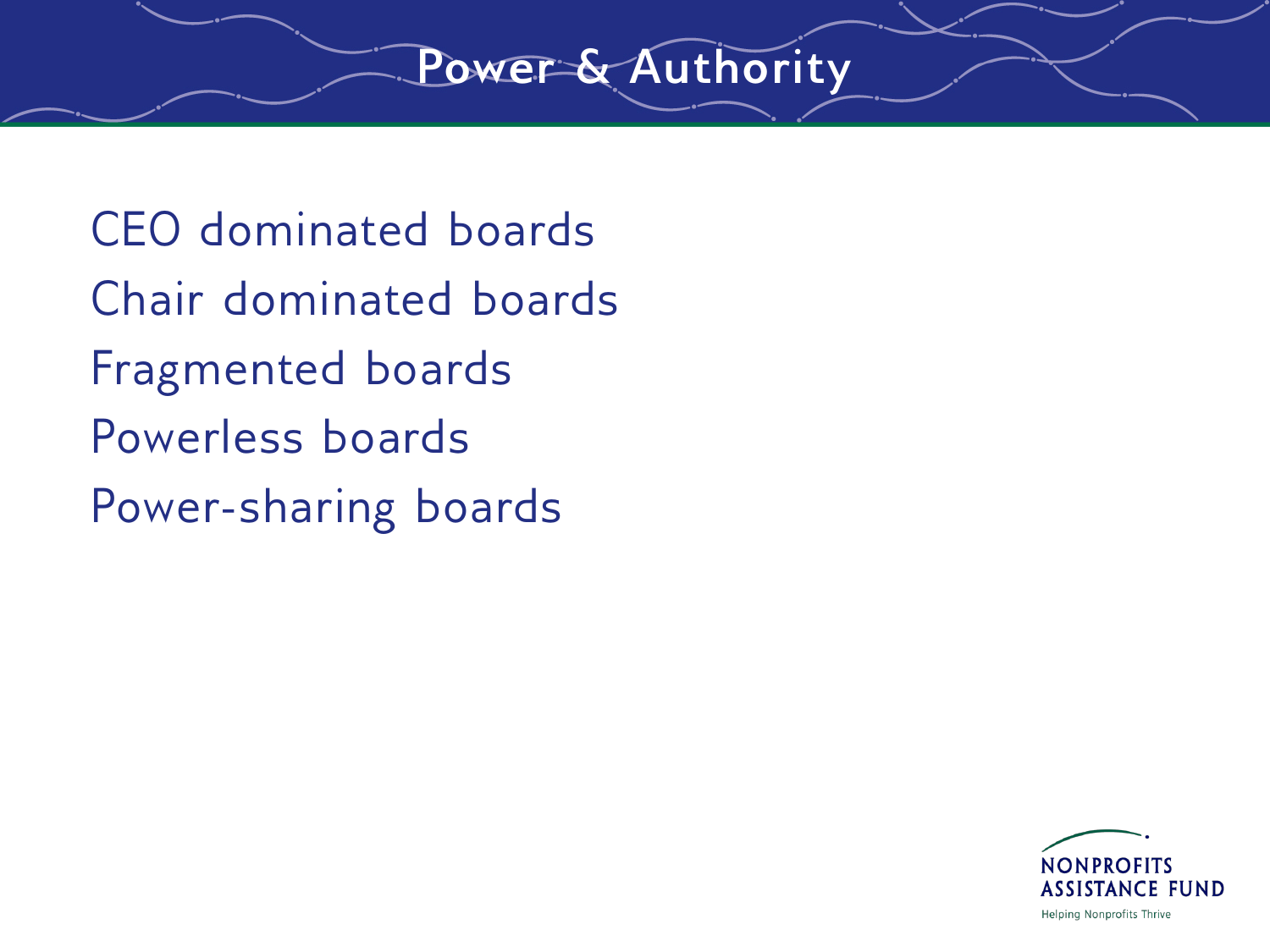

# Power & Authority
CEO dominated boards
Chair dominated boards
Fragmented boards
Powerless boards
Power-sharing boards